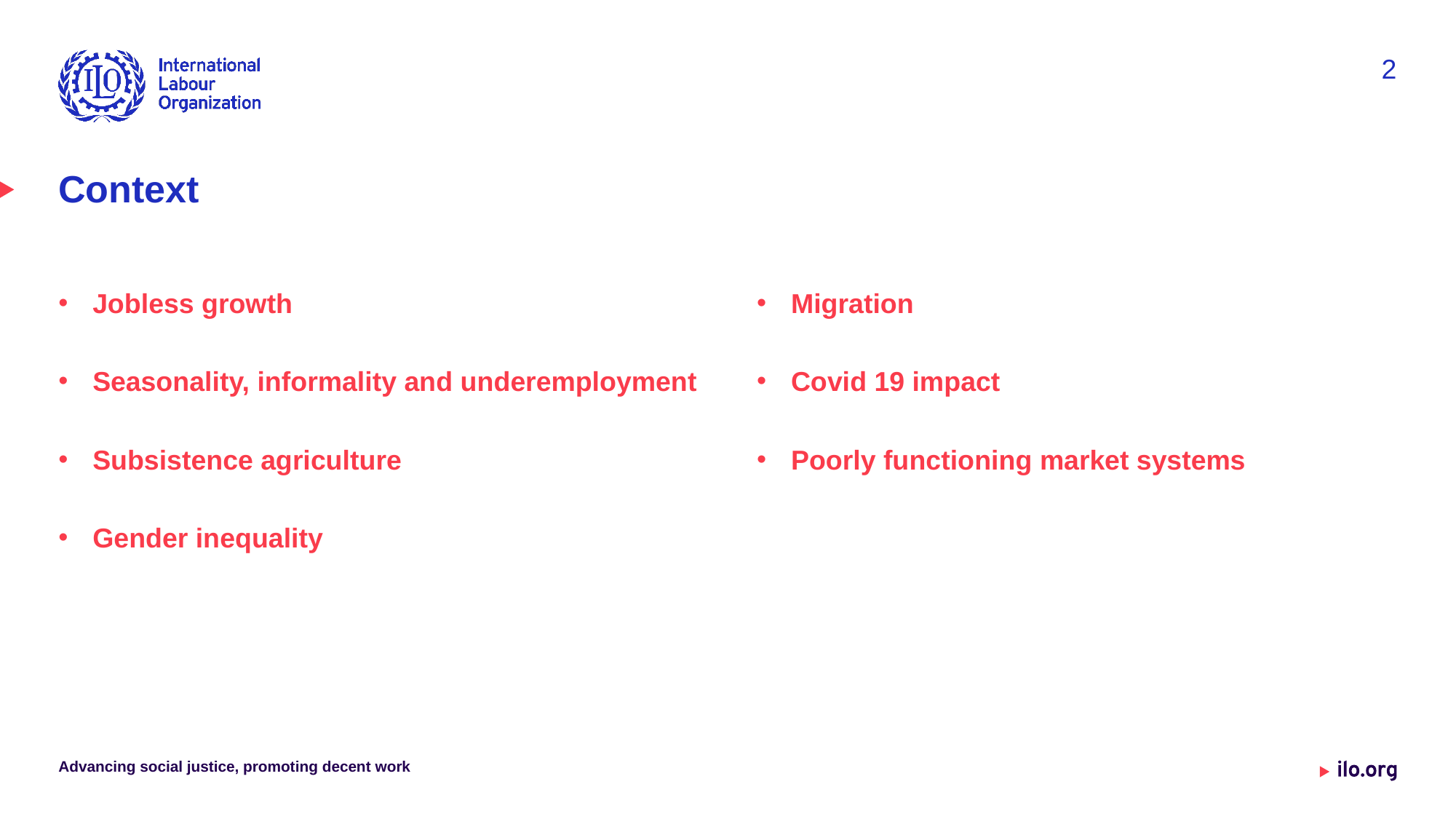

2
# Context
Migration
Covid 19 impact
Poorly functioning market systems

Jobless growth
Seasonality, informality and underemployment
Subsistence agriculture
Gender inequality
Advancing social justice, promoting decent work
Date: Monday / 01 / October / 2019